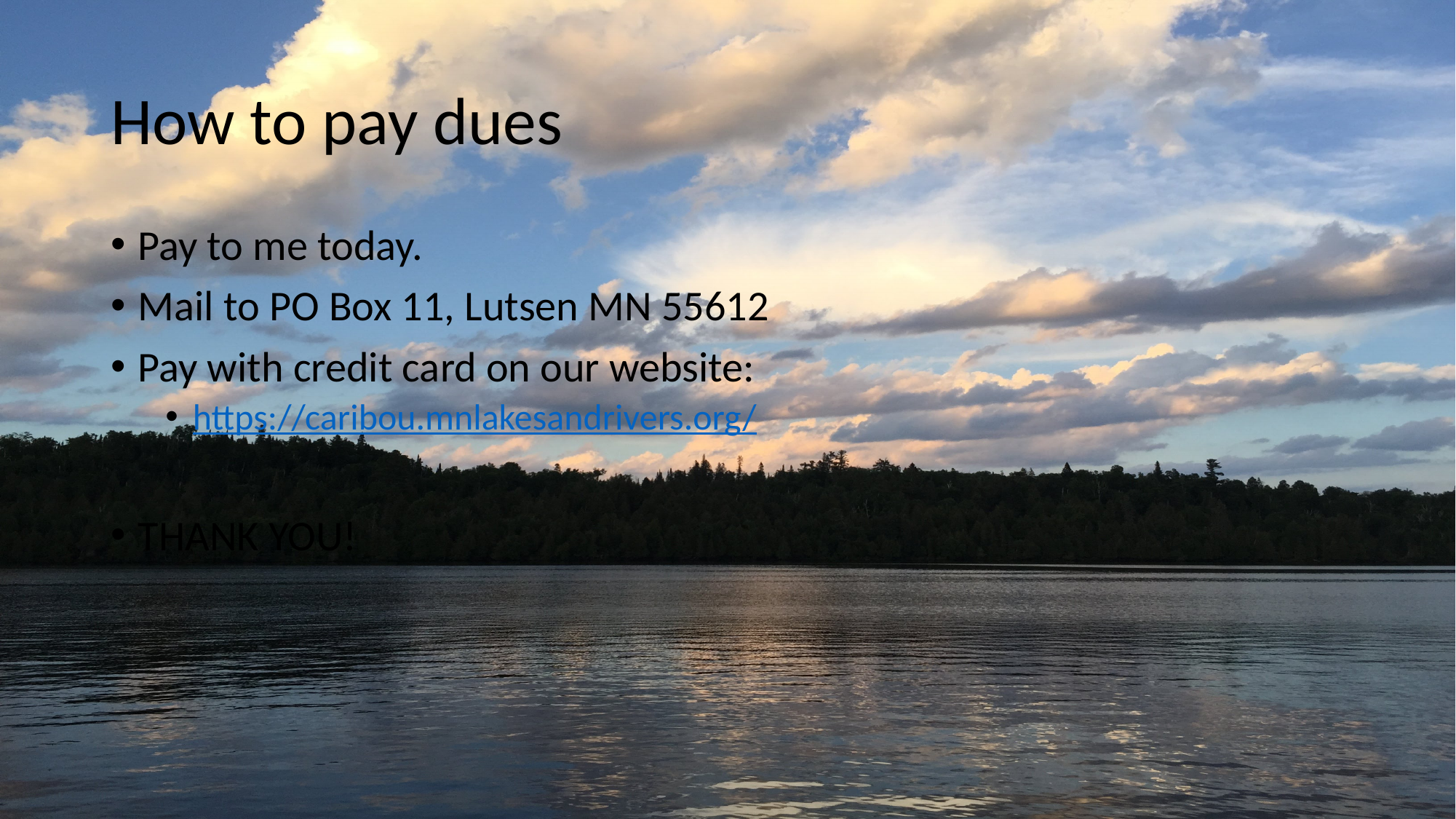

# How to pay dues
Pay to me today.
Mail to PO Box 11, Lutsen MN 55612
Pay with credit card on our website:
https://caribou.mnlakesandrivers.org/

THANK YOU!